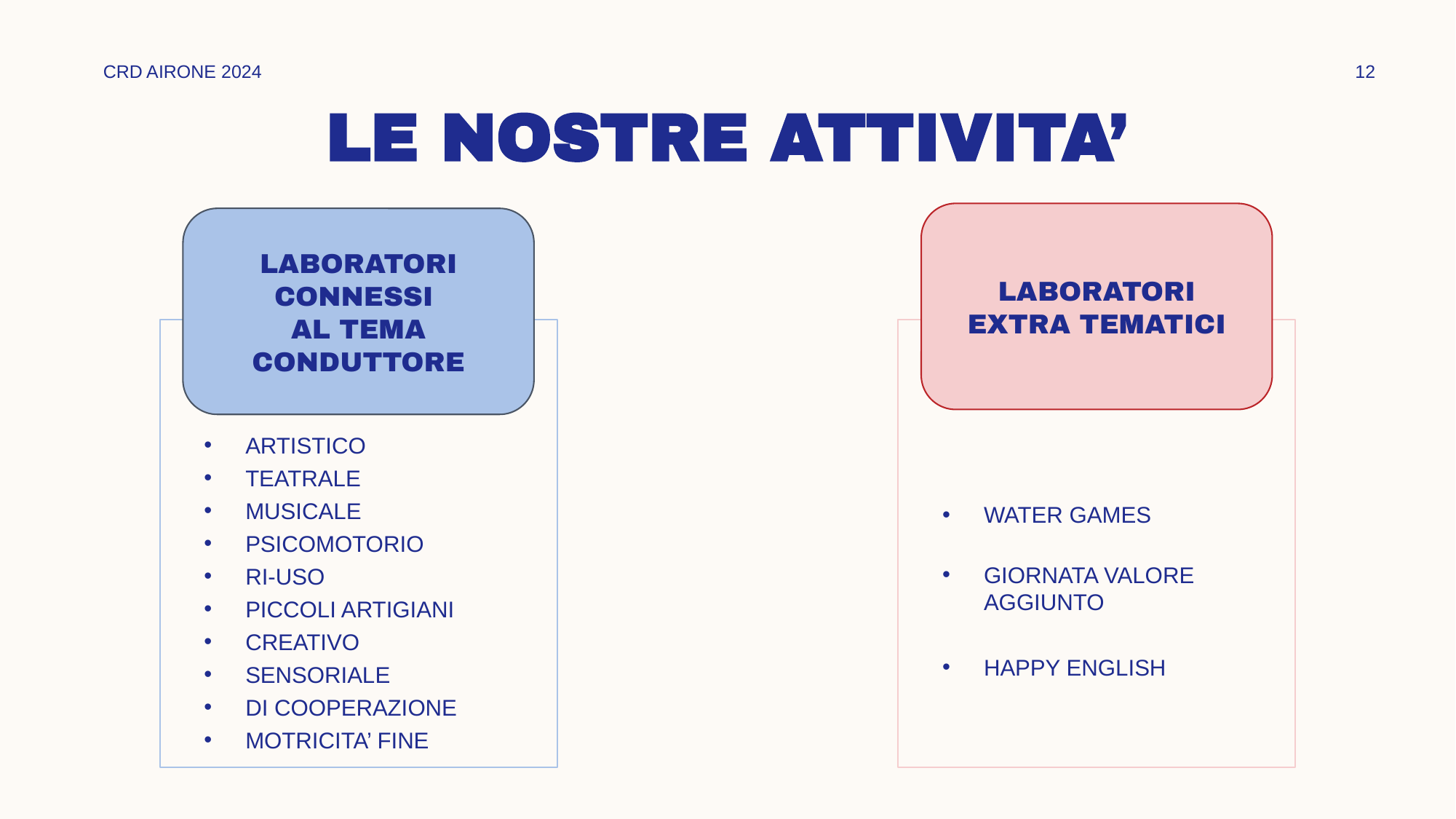

CRD AIRONE 2024
12
# LE NOSTRE ATTIVITA’
LABORATORI EXTRA TEMATICI
LABORATORI CONNESSI
AL TEMA CONDUTTORE

ARTISTICO
TEATRALE
MUSICALE
PSICOMOTORIO
RI-USO
PICCOLI ARTIGIANI
CREATIVO
SENSORIALE
DI COOPERAZIONE
MOTRICITA’ FINE

WATER GAMES
GIORNATA VALORE AGGIUNTO

HAPPY ENGLISH